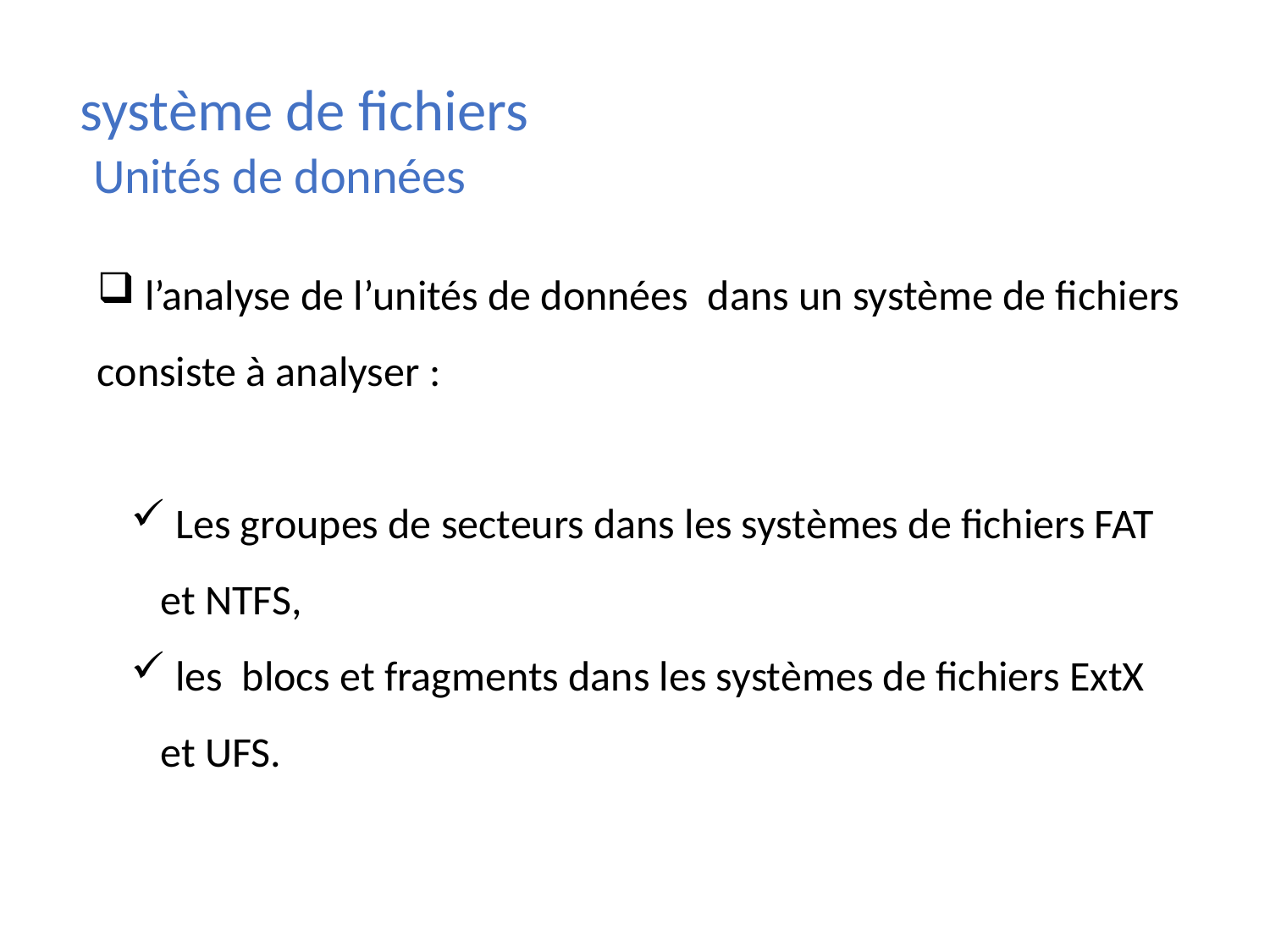

# système de fichiers Unités de données

 l’analyse de l’unités de données  dans un système de fichiers consiste à analyser :

 Les groupes de secteurs dans les systèmes de fichiers FAT et NTFS,
 les  blocs et fragments dans les systèmes de fichiers ExtX et UFS.